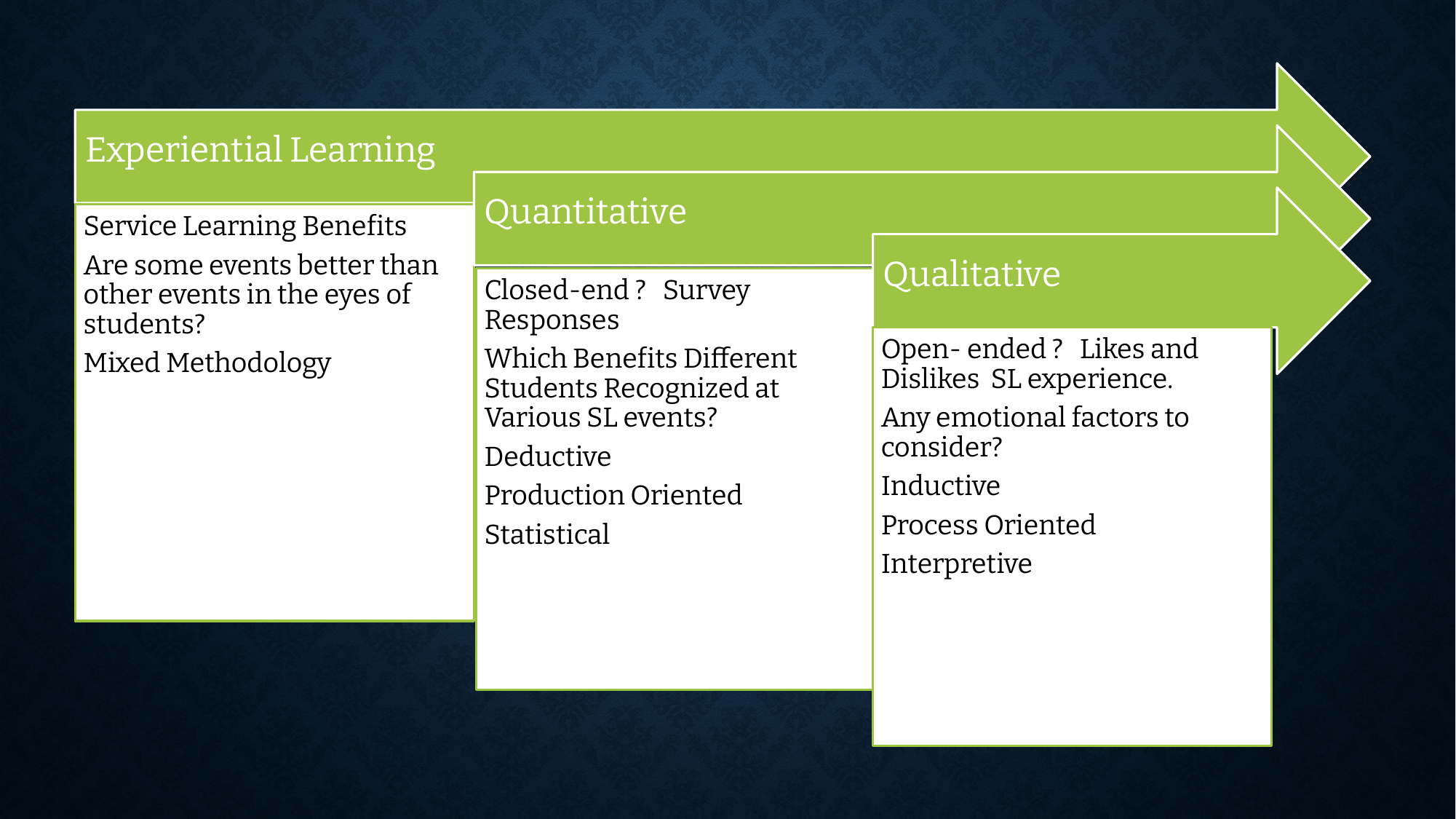

Experiential Learning

Quantitative

Service Learning Benefits
Are some events better than other events in the eyes of students?
Mixed Methodology
Qualitative

Closed-end ?   Survey Responses
Which Benefits Different Students Recognized at Various SL events?
Deductive
Production Oriented
Statistical

Open- ended ?   Likes and Dislikes  SL experience.
Any emotional factors to consider?
Inductive
Process Oriented
Interpretive